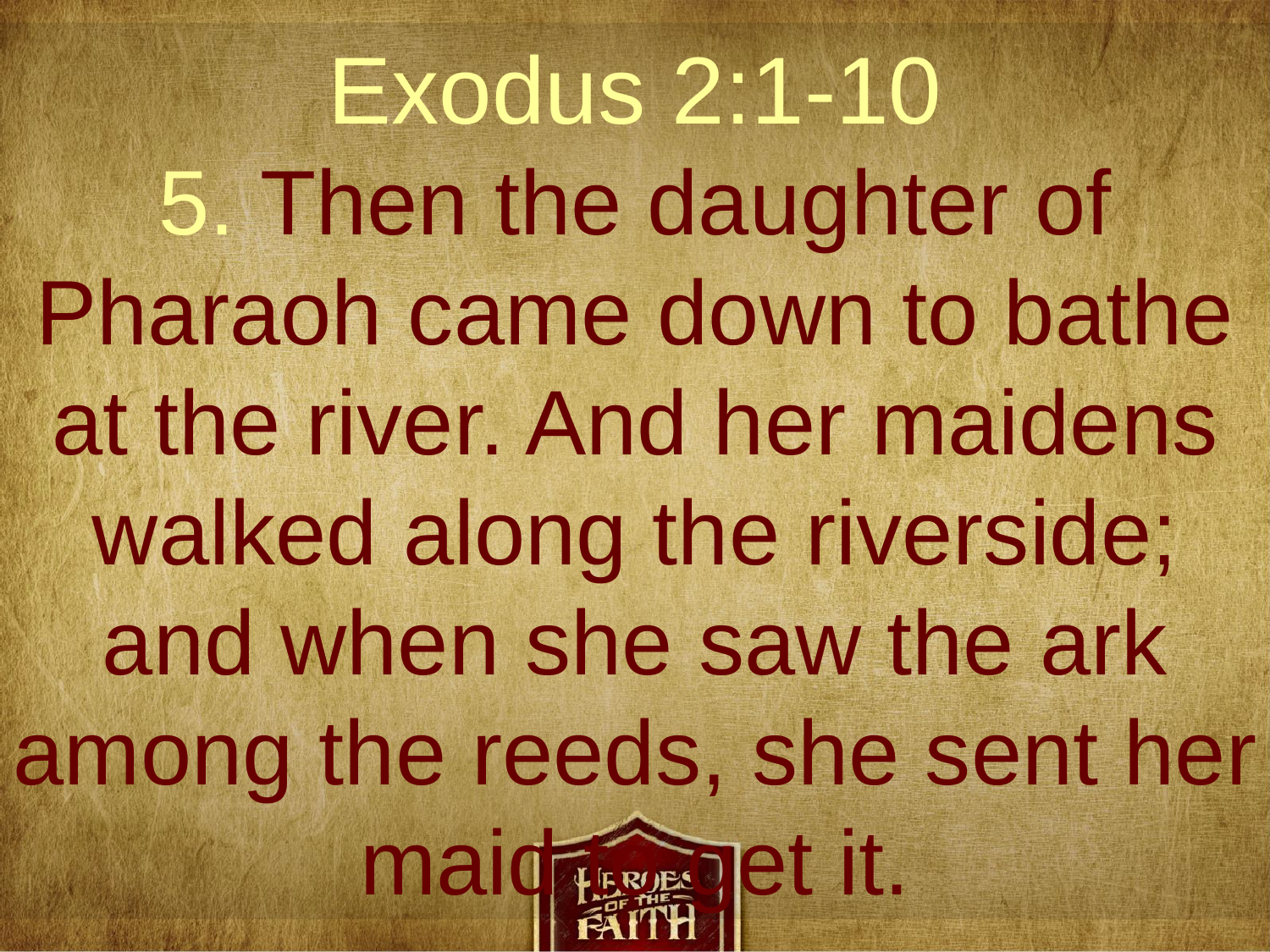

Exodus 2:1-10
5. Then the daughter of Pharaoh came down to bathe at the river. And her maidens walked along the riverside; and when she saw the ark among the reeds, she sent her maid to get it.